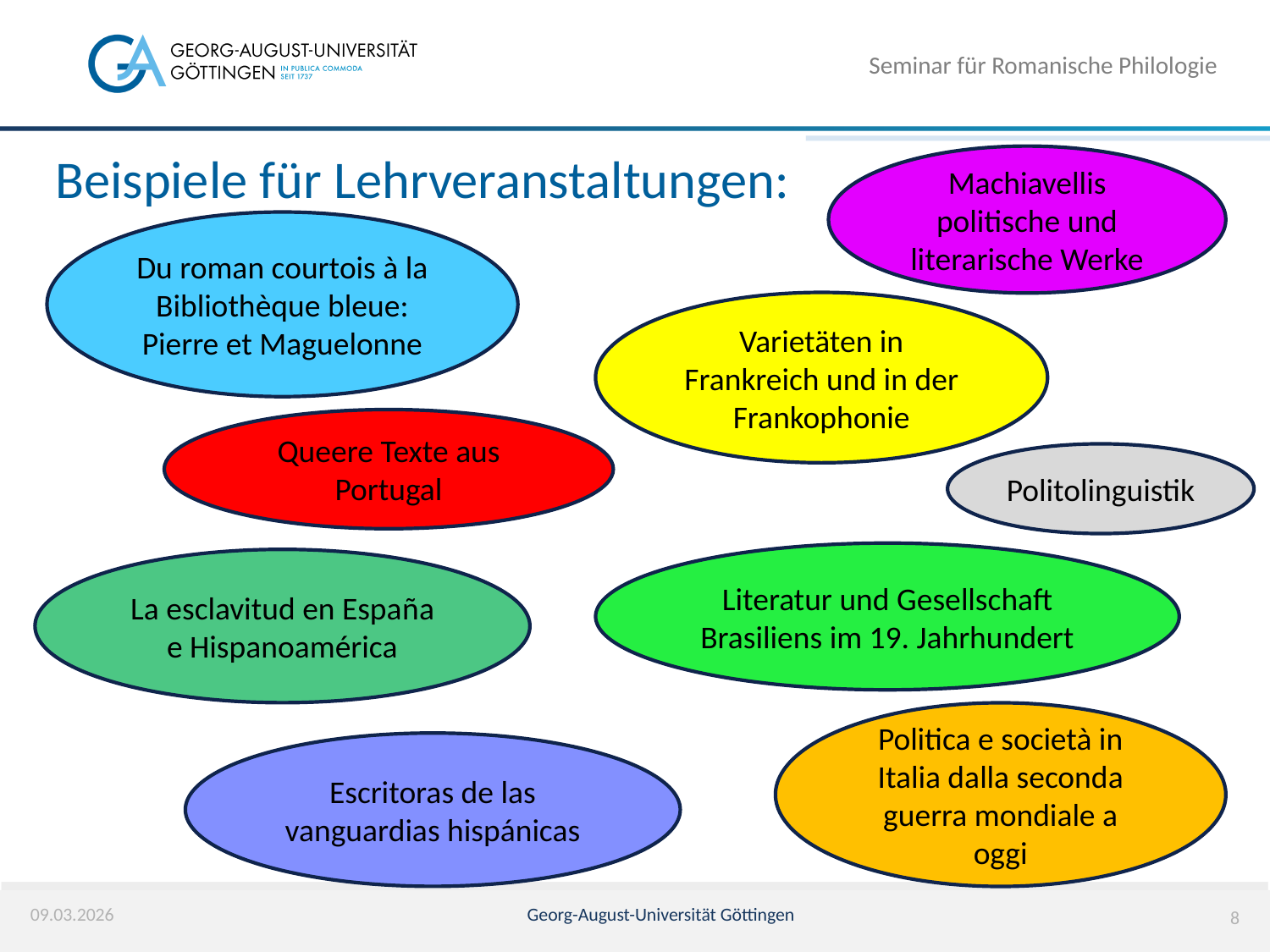

Seminar für Romanische Philologie
Machiavellis politische und literarische Werke
# Beispiele für Lehrveranstaltungen:
Du roman courtois à la Bibliothèque bleue: Pierre et Maguelonne
Varietäten in Frankreich und in der Frankophonie
Queere Texte aus Portugal
Politolinguistik
Literatur und Gesellschaft Brasiliens im 19. Jahrhundert
La esclavitud en España e Hispanoamérica
Politica e società in Italia dalla seconda guerra mondiale a oggi
Escritoras de las vanguardias hispánicas
09.03.2026
Georg-August-Universität Göttingen
8